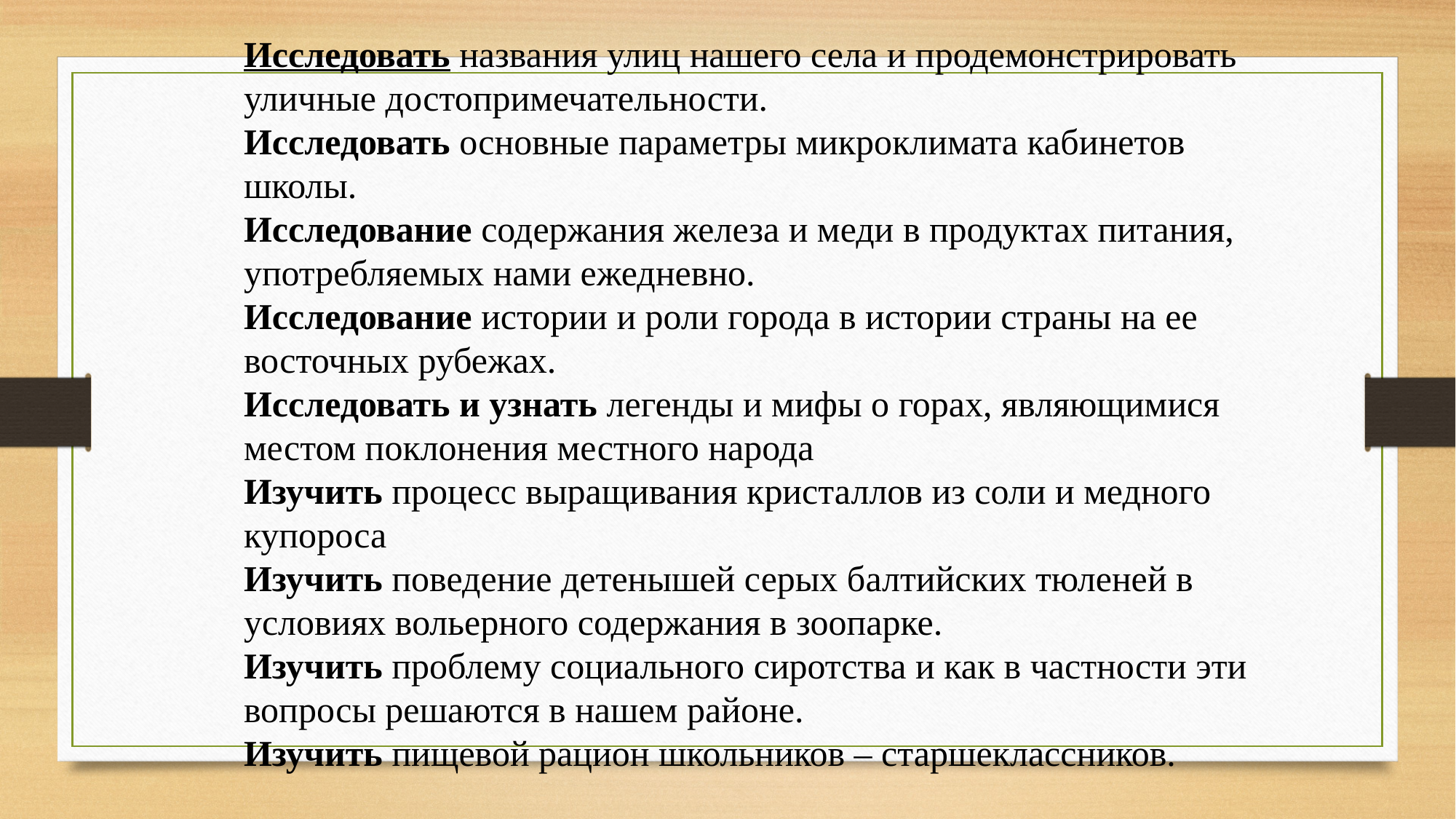

Исследовать названия улиц нашего села и продемонстрировать уличные достопримечательности.
Исследовать основные параметры микроклимата кабинетов школы.
Исследование содержания железа и меди в продуктах питания, употребляемых нами ежедневно.
Исследование истории и роли города в истории страны на ее восточных рубежах.
Исследовать и узнать легенды и мифы о горах, являющимися местом поклонения местного народа
Изучить процесс выращивания кристаллов из соли и медного купороса
Изучить поведение детенышей серых балтийских тюленей в условиях вольерного содержания в зоопарке.
Изучить проблему социального сиротства и как в частности эти вопросы решаются в нашем районе.
Изучить пищевой рацион школьников – старшеклассников.